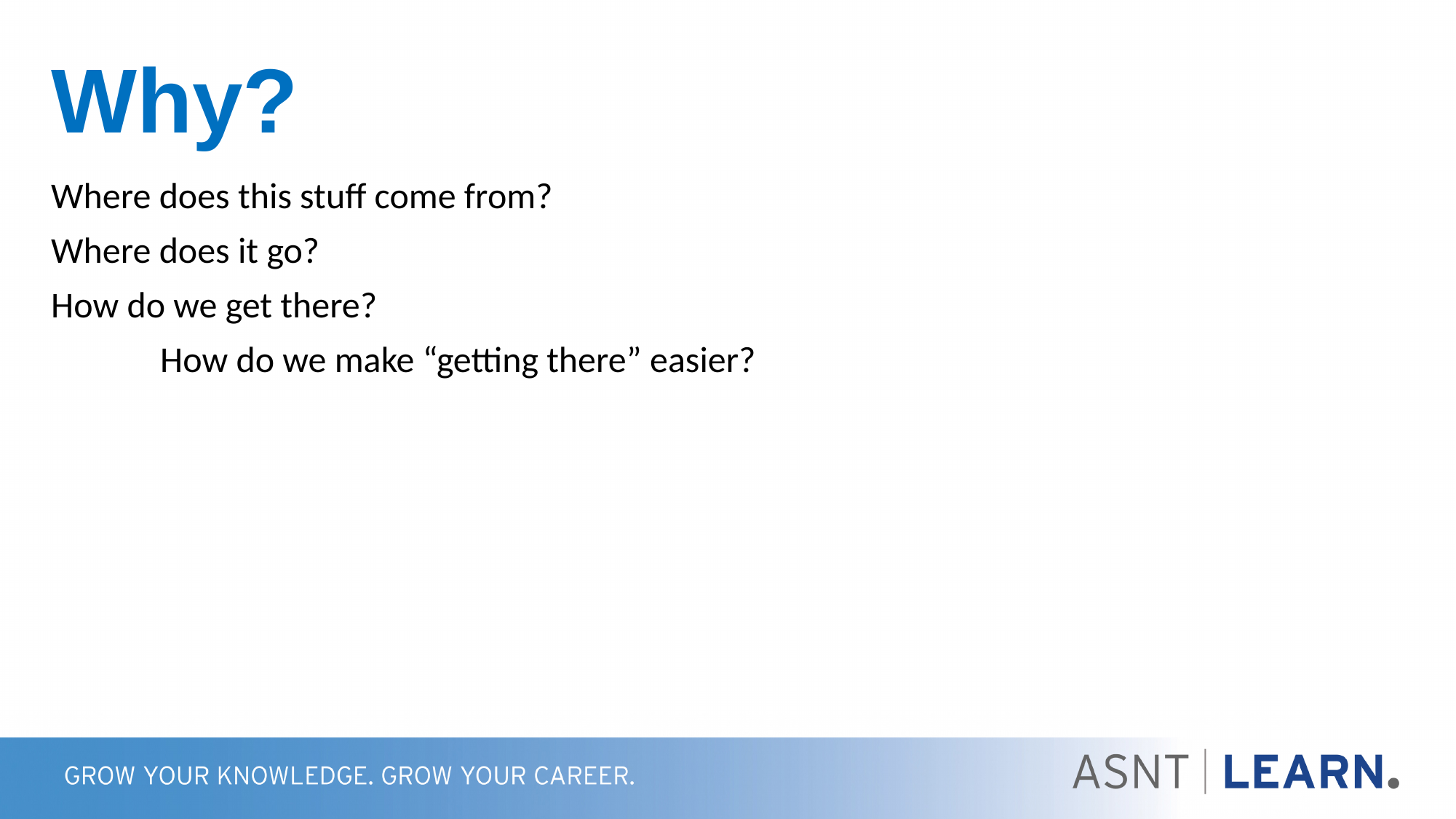

# Why?
Where does this stuff come from?
Where does it go?
How do we get there?
	How do we make “getting there” easier?